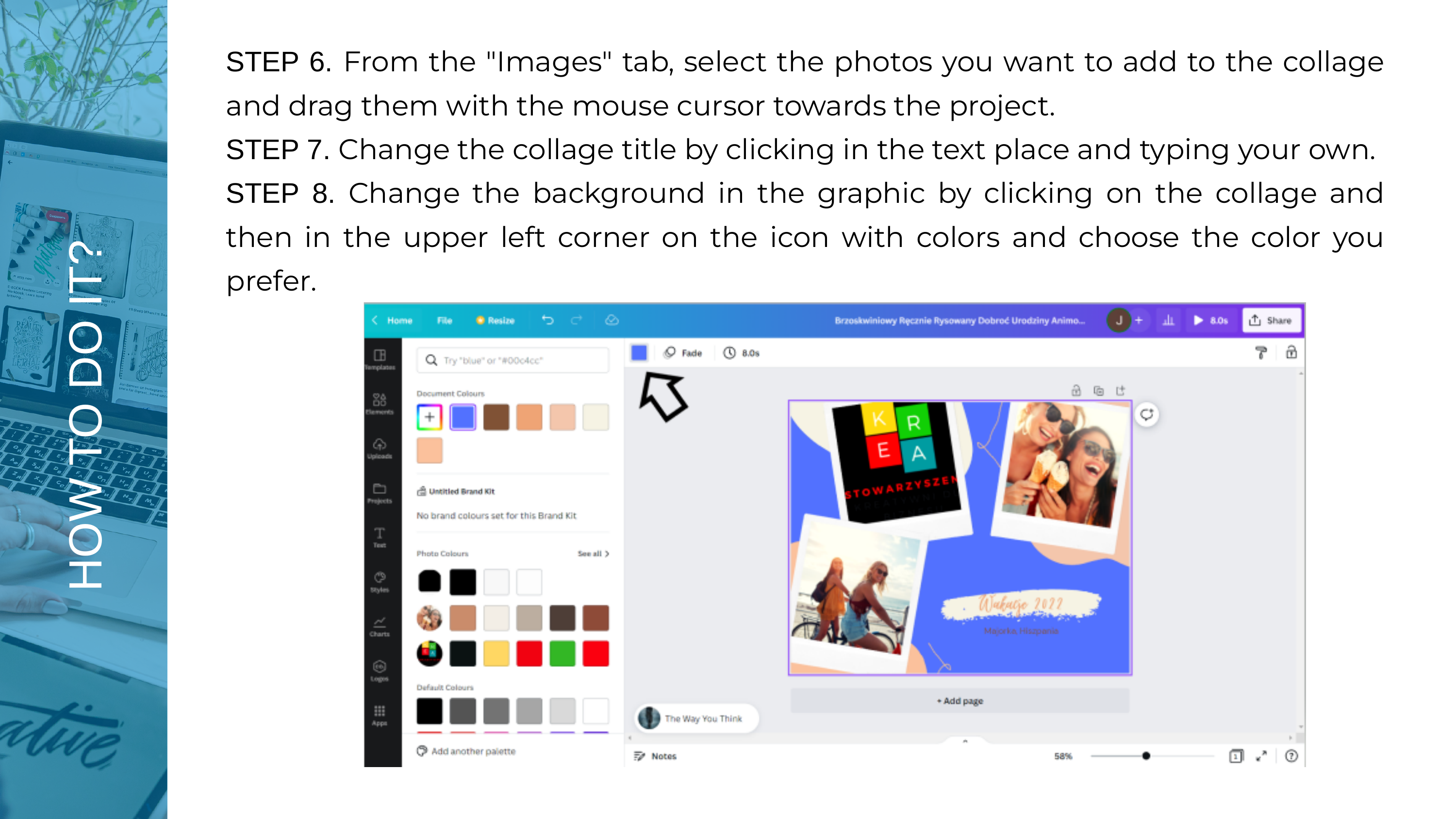

STEP 6. From the "Images" tab, select the photos you want to add to the collage and drag them with the mouse cursor towards the project.
STEP 7. Change the collage title by clicking in the text place and typing your own.
STEP 8. Change the background in the graphic by clicking on the collage and then in the upper left corner on the icon with colors and choose the color you prefer.

HOW TO DO IT?